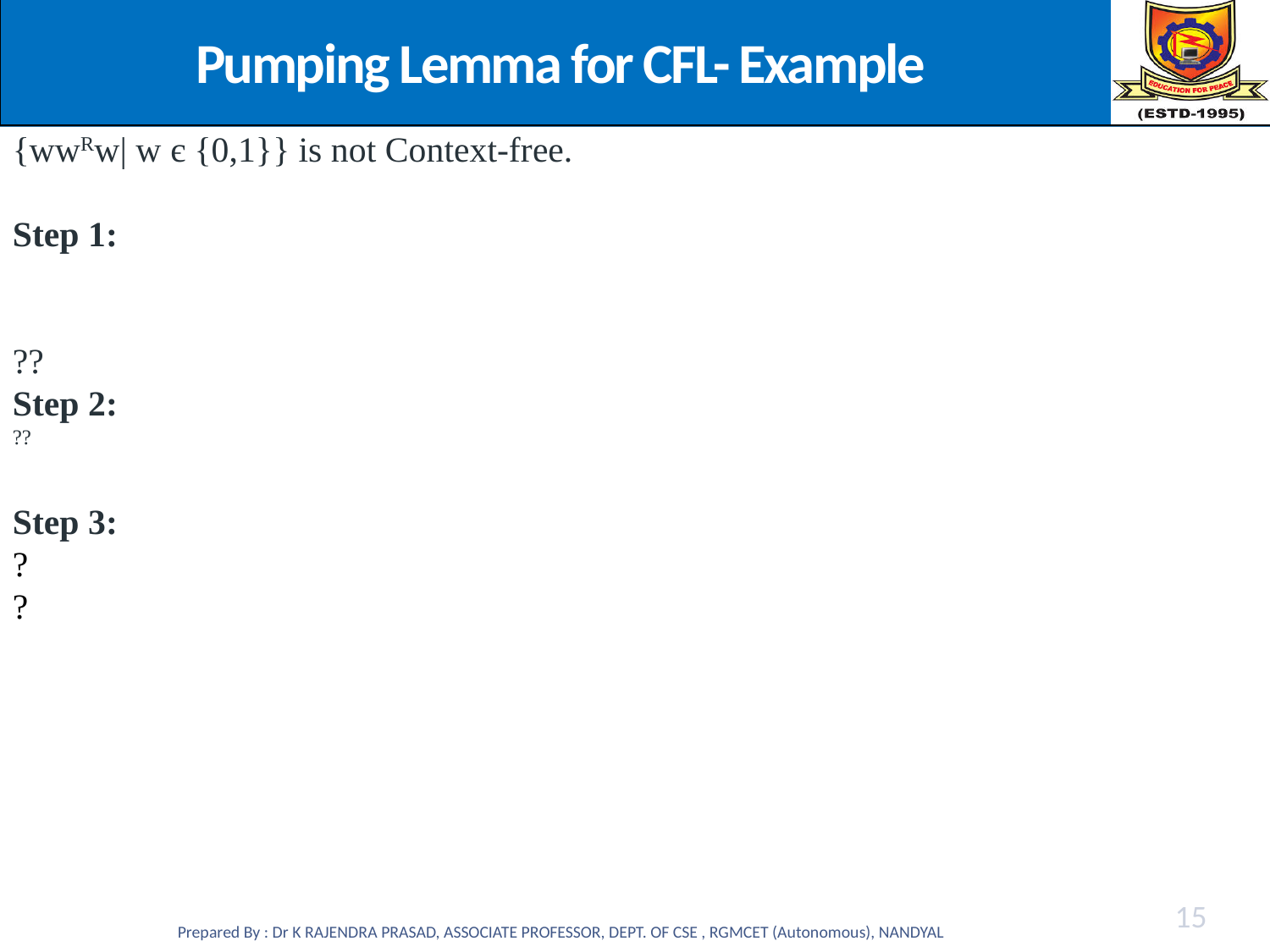

Pumping Lemma for CFL- Example
{wwRw| w є {0,1}} is not Context-free.

Step 1:

??
Step 2:
??

Step 3:
?
?
Prepared By : Dr K RAJENDRA PRASAD, ASSOCIATE PROFESSOR, DEPT. OF CSE , RGMCET (Autonomous), NANDYAL
15